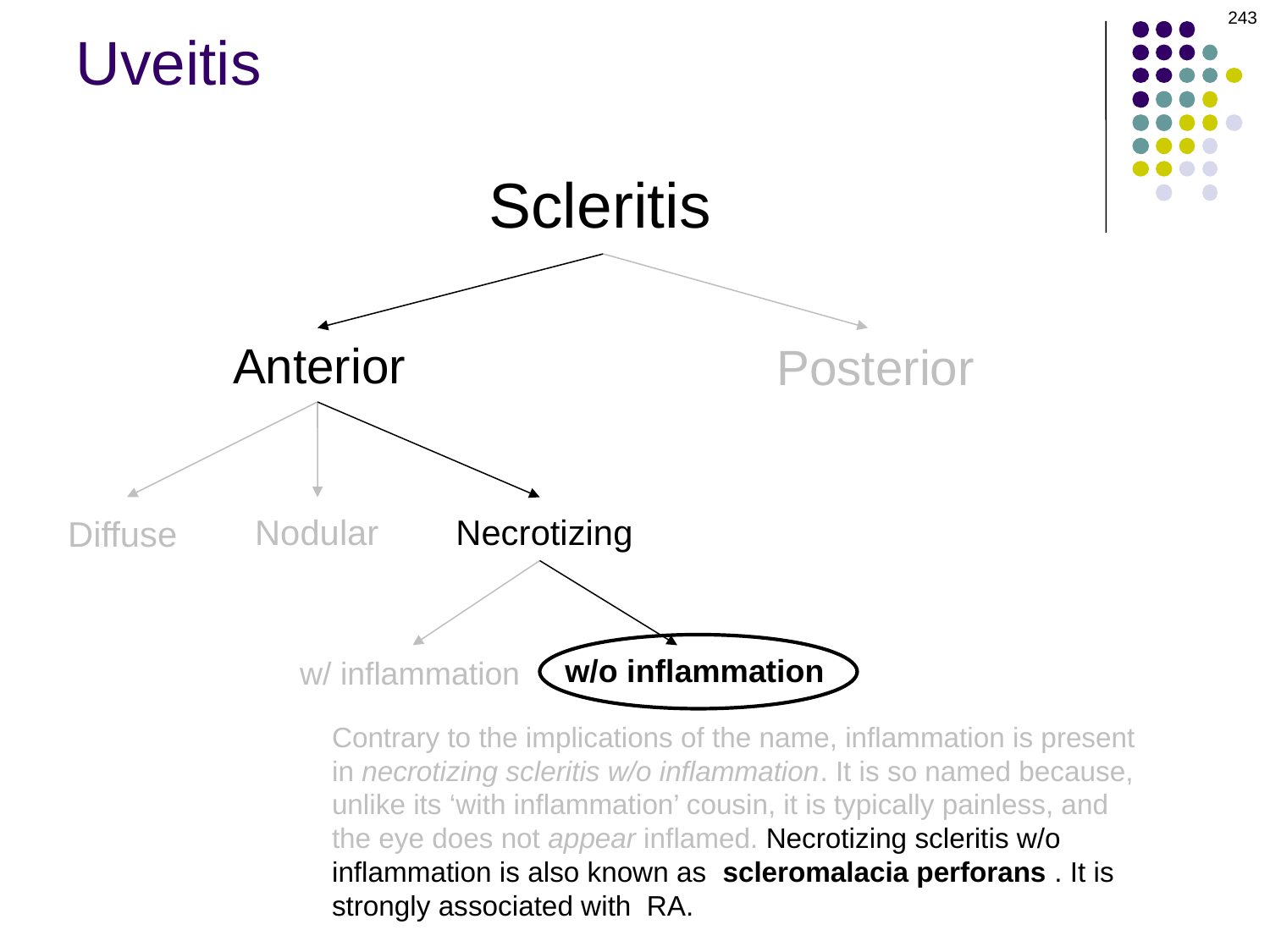

243
Uveitis
Scleritis

Anterior
Posterior

Nodular
Necrotizing
Diffuse

w/o inflammation
w/ inflammation
Contrary to the implications of the name, inflammation is present in necrotizing scleritis w/o inflammation. It is so named because, unlike its ‘with inflammation’ cousin, it is typically painless, and the eye does not appear inflamed. Necrotizing scleritis w/o inflammation is also known as  scleromalacia perforans . It is strongly associated with  RA.